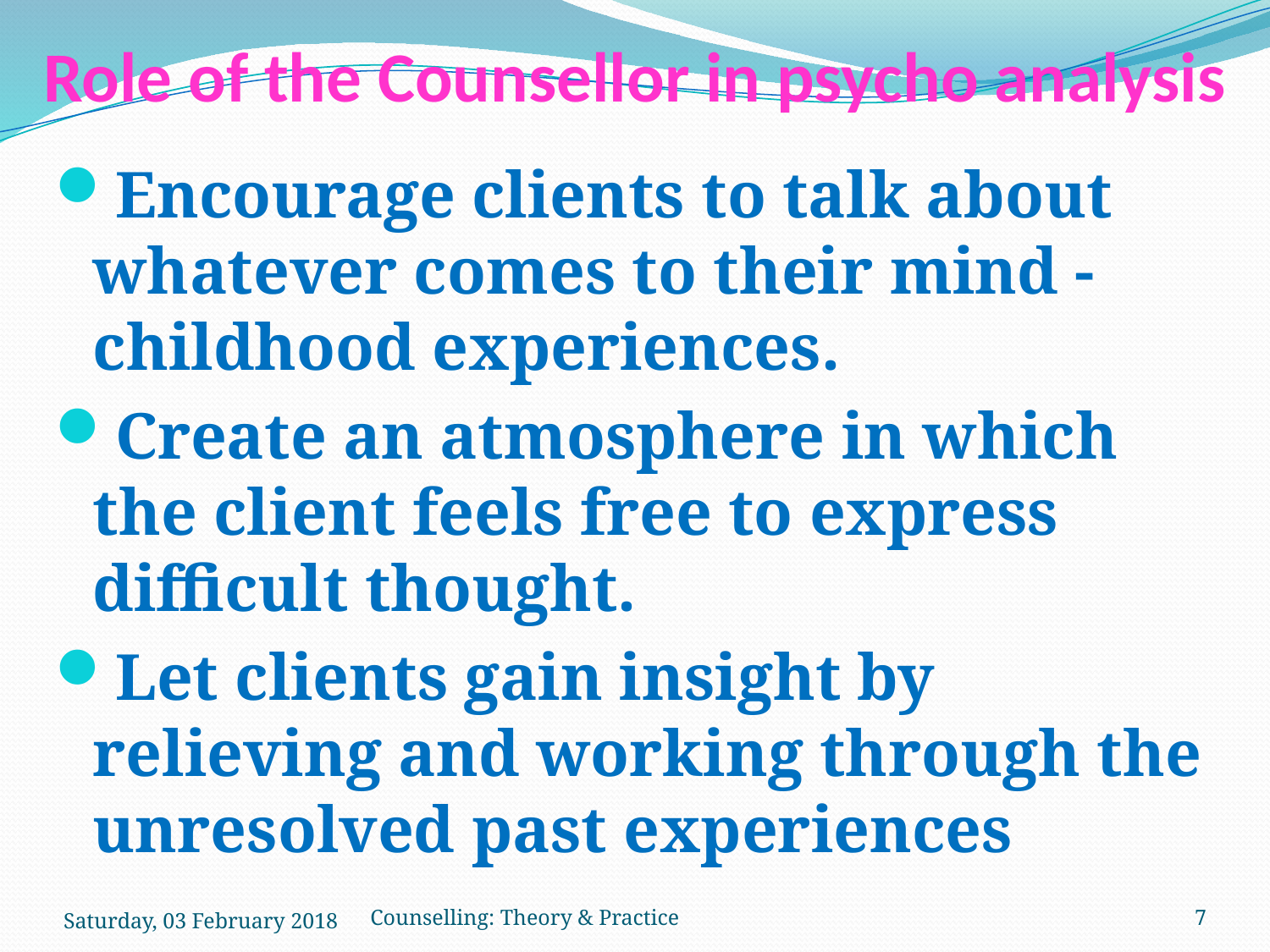

# Role of the Counsellor in psycho analysis
Encourage clients to talk about whatever comes to their mind - childhood experiences.
Create an atmosphere in which the client feels free to express difficult thought.
Let clients gain insight by relieving and working through the unresolved past experiences
Saturday, 03 February 2018
Counselling: Theory & Practice
7